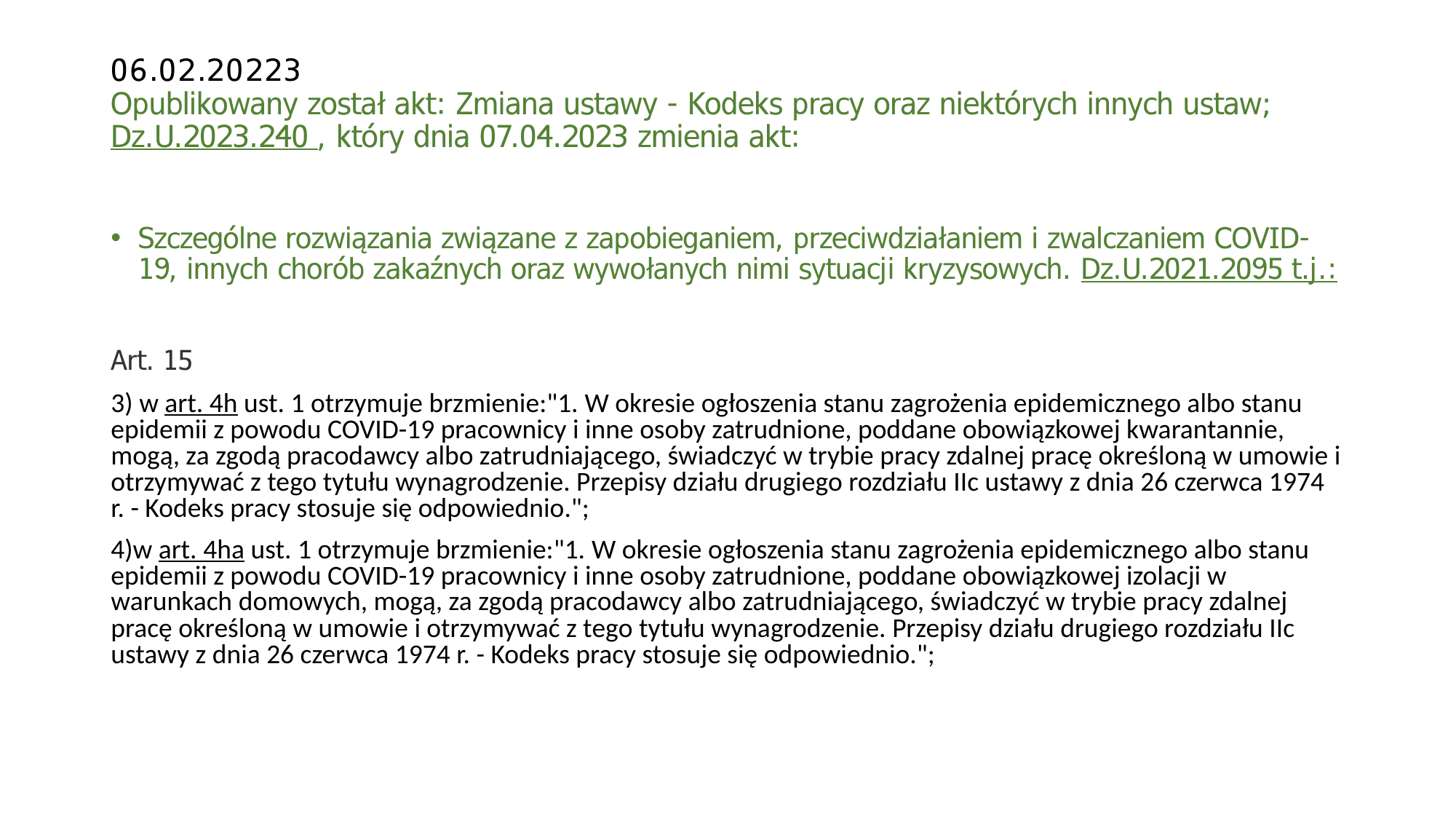

# 06.02.20223 Opublikowany został akt: Zmiana ustawy - Kodeks pracy oraz niektórych innych ustaw; Dz.U.2023.240 , który dnia 07.04.2023 zmienia akt:
Szczególne rozwiązania związane z zapobieganiem, przeciwdziałaniem i zwalczaniem COVID-19, innych chorób zakaźnych oraz wywołanych nimi sytuacji kryzysowych. Dz.U.2021.2095 t.j.:

Art. 15
3) w art. 4h ust. 1 otrzymuje brzmienie:"1. W okresie ogłoszenia stanu zagrożenia epidemicznego albo stanu epidemii z powodu COVID-19 pracownicy i inne osoby zatrudnione, poddane obowiązkowej kwarantannie, mogą, za zgodą pracodawcy albo zatrudniającego, świadczyć w trybie pracy zdalnej pracę określoną w umowie i otrzymywać z tego tytułu wynagrodzenie. Przepisy działu drugiego rozdziału IIc ustawy z dnia 26 czerwca 1974 r. - Kodeks pracy stosuje się odpowiednio.";
4)w art. 4ha ust. 1 otrzymuje brzmienie:"1. W okresie ogłoszenia stanu zagrożenia epidemicznego albo stanu epidemii z powodu COVID-19 pracownicy i inne osoby zatrudnione, poddane obowiązkowej izolacji w warunkach domowych, mogą, za zgodą pracodawcy albo zatrudniającego, świadczyć w trybie pracy zdalnej pracę określoną w umowie i otrzymywać z tego tytułu wynagrodzenie. Przepisy działu drugiego rozdziału IIc ustawy z dnia 26 czerwca 1974 r. - Kodeks pracy stosuje się odpowiednio.";